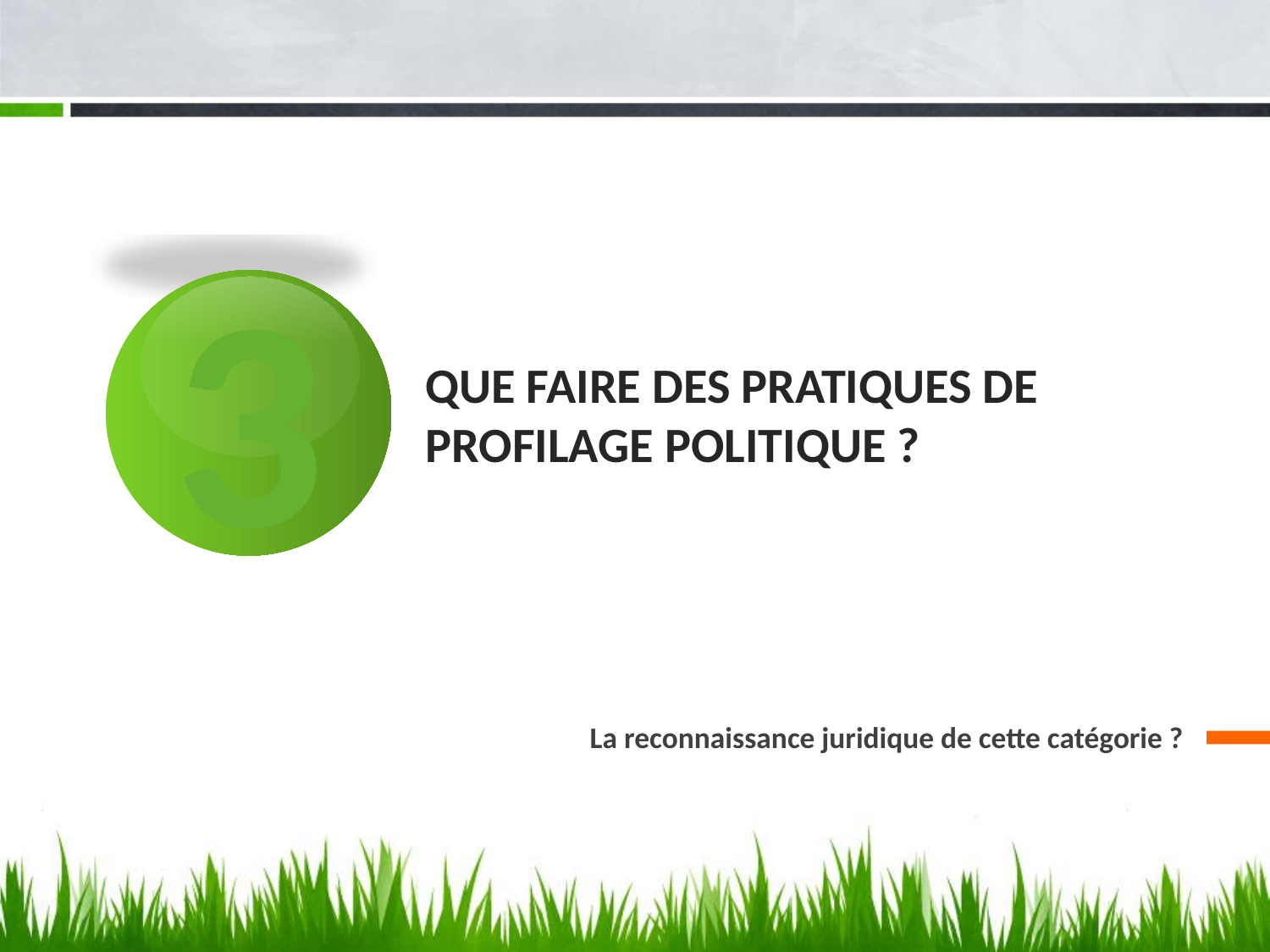

3

Que faire des pratiques de profilage politique ?
La reconnaissance juridique de cette catégorie ?